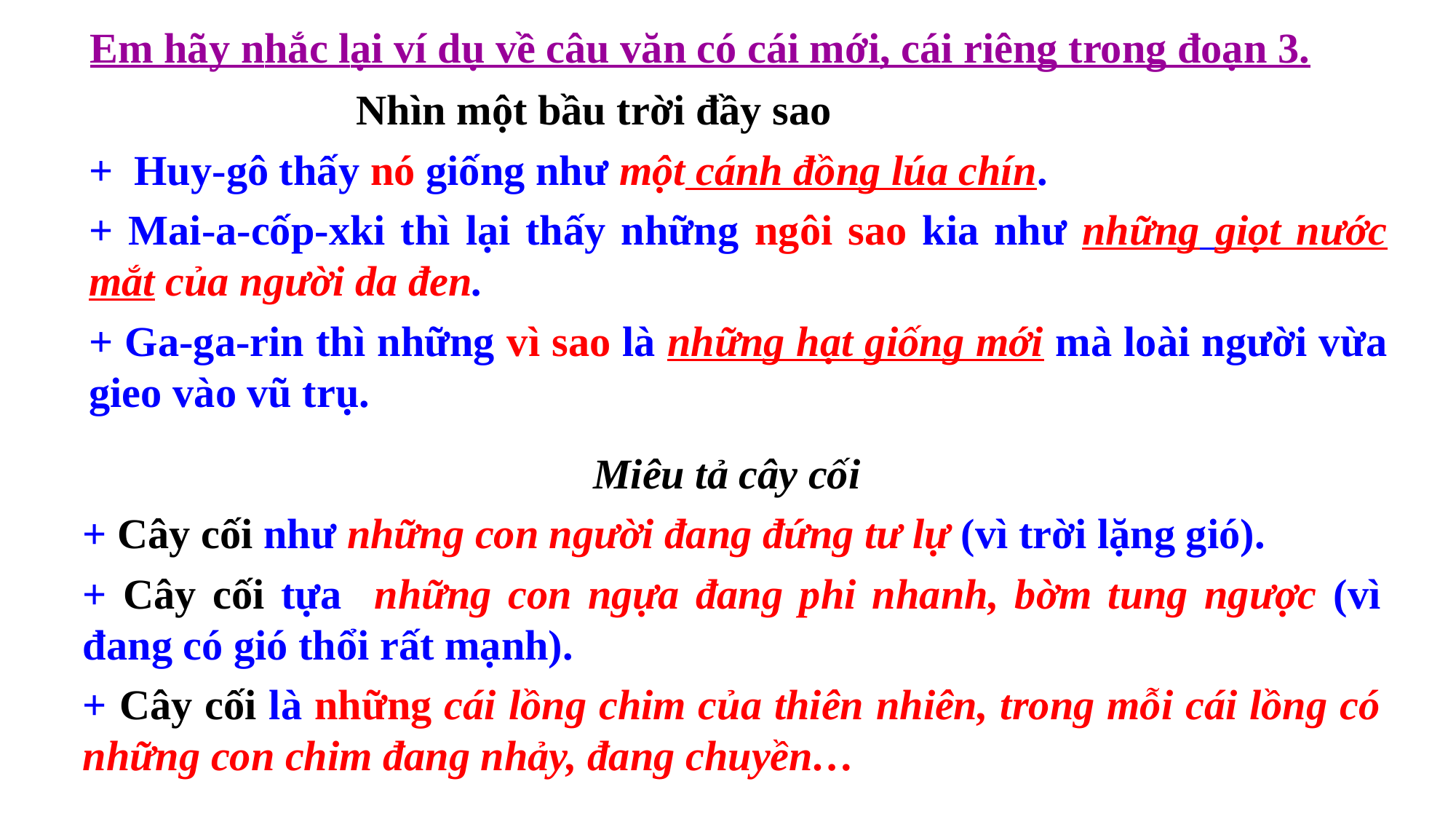

Em hãy nhắc lại ví dụ về câu văn có cái mới, cái riêng trong đoạn 3.
	               Nhìn một bầu trời đầy sao
+  Huy-gô thấy nó giống như một cánh đồng lúa chín.
+ Mai-a-cốp-xki thì lại thấy những ngôi sao kia như những giọt nước mắt của người da đen.
+ Ga-ga-rin thì những vì sao là những hạt giống mới mà loài người vừa gieo vào vũ trụ.

Miêu tả cây cối
+ Cây cối như những con người đang đứng tư lự (vì trời lặng gió).
+ Cây cối tựa  những con ngựa đang phi nhanh, bờm tung ngược (vì đang có gió thổi rất mạnh).
+ Cây cối là những cái lồng chim của thiên nhiên, trong mỗi cái lồng có những con chim đang nhảy, đang chuyền…